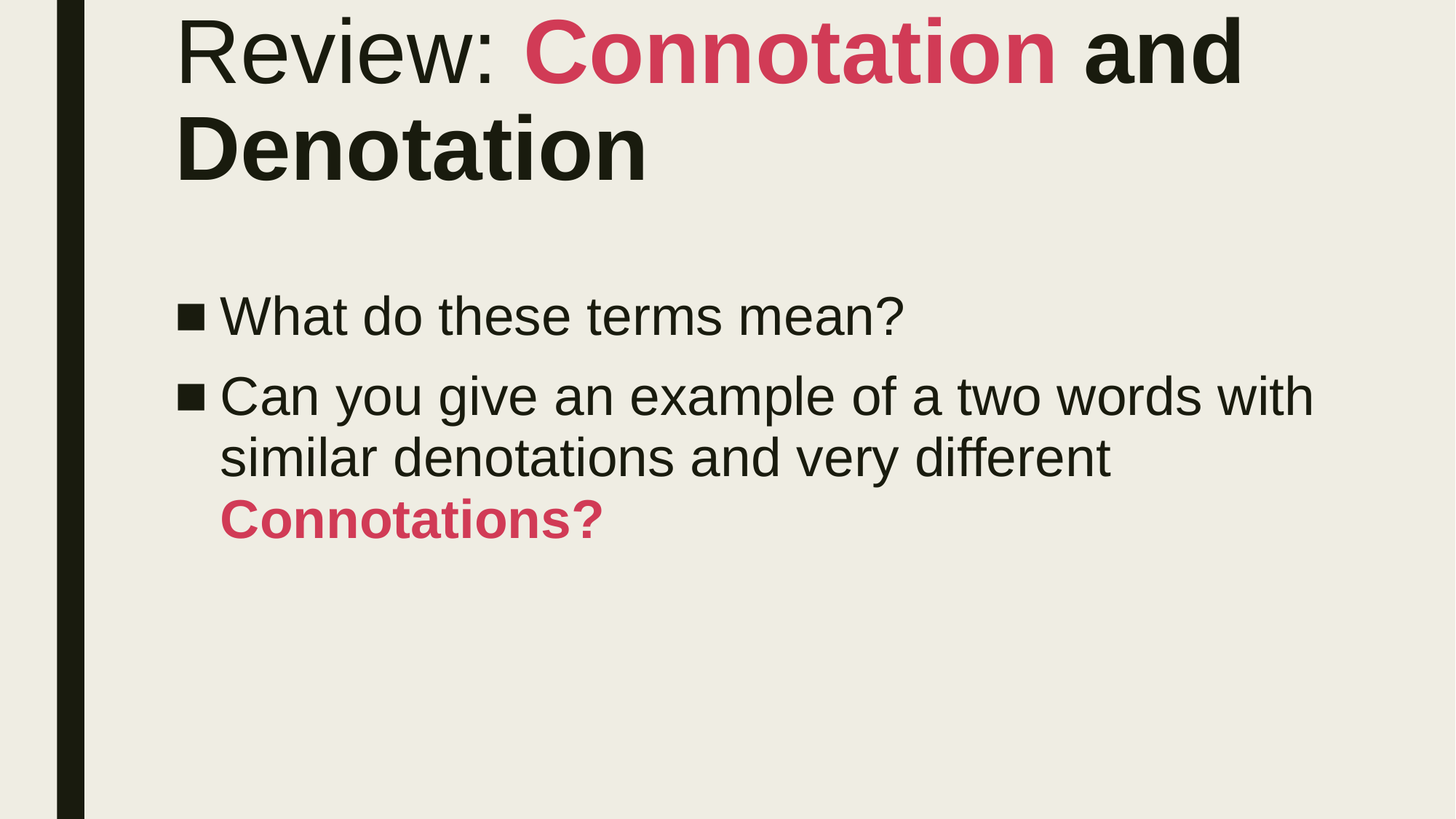

# Review: Connotation and Denotation

What do these terms mean?
Can you give an example of a two words with similar denotations and very different Connotations?